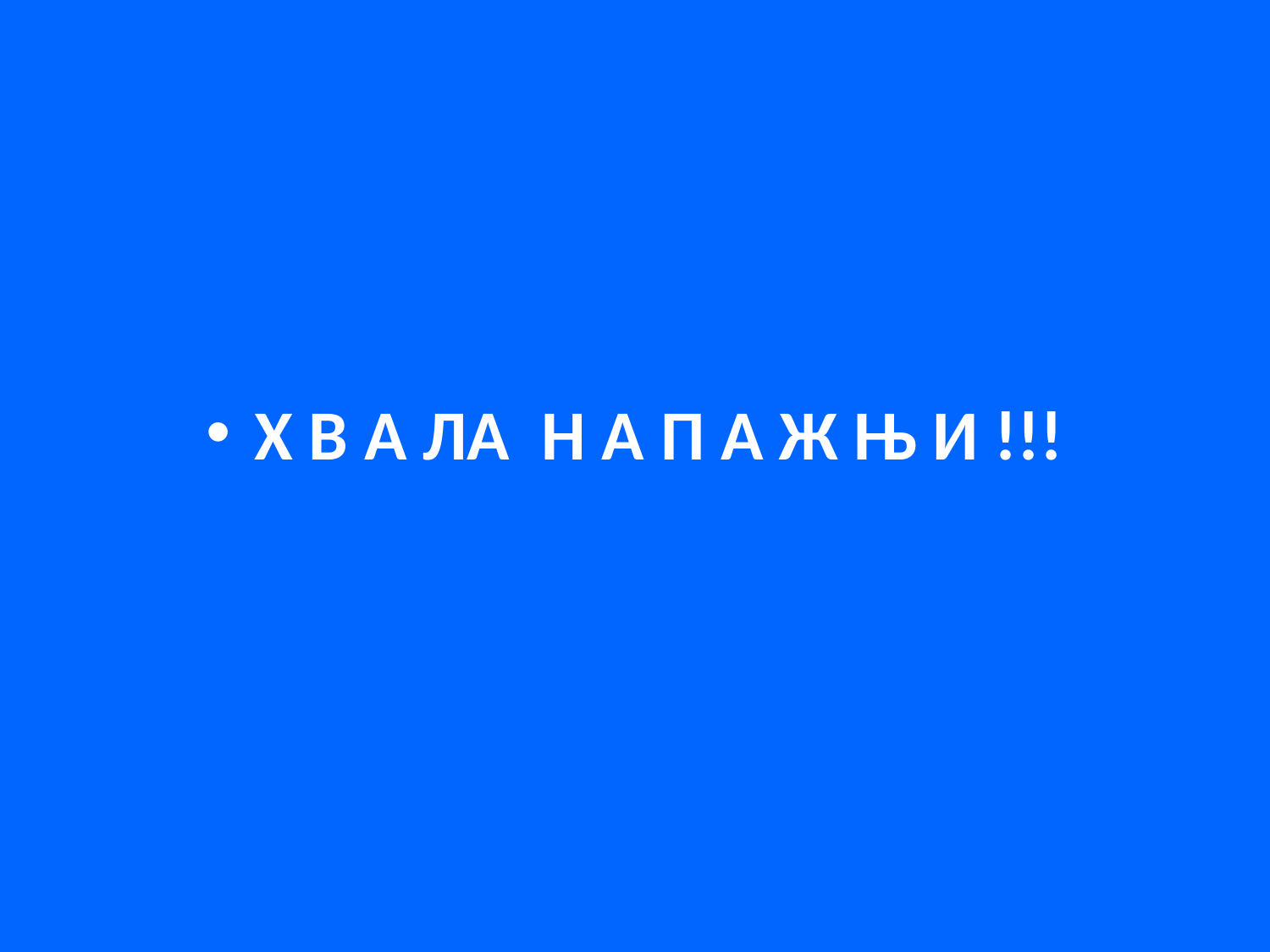

Х В А ЛА  Н А П А Ж Њ И !!!